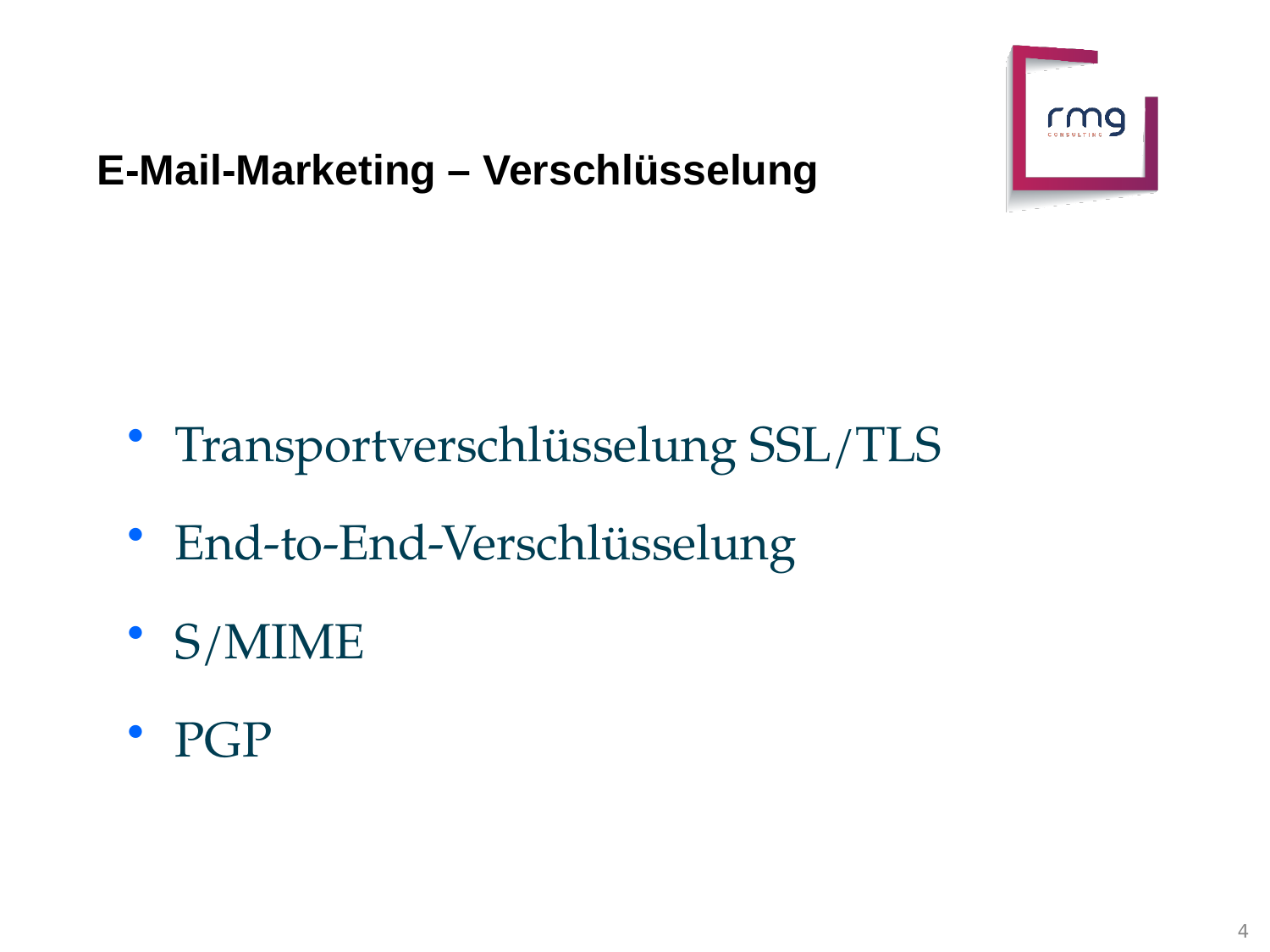

E-Mail-Marketing – Verschlüsselung
Transportverschlüsselung SSL/TLS
End-to-End-Verschlüsselung
S/MIME
PGP

52 Prozent versenden zumindest manchmal unverschlüsselte 	E-Mails
	21 Prozent verschlüsseln ihre E-Mails nie
versendete E-Mails pro Minute weltweit
4